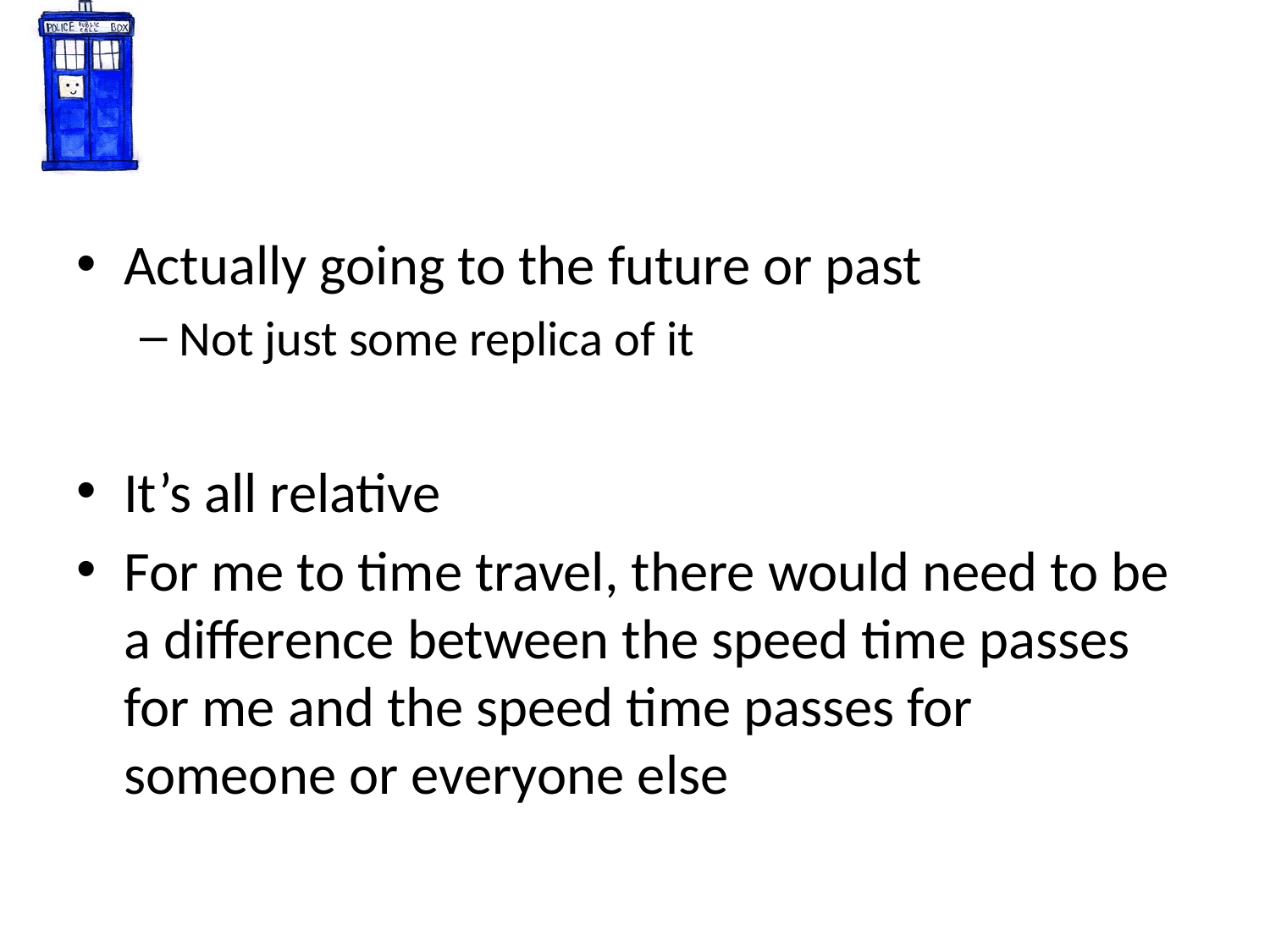

# Being Specific about Time Travel
Actually going to the future or past
Not just some replica of it

It’s all relative
For me to time travel, there would need to be a difference between the speed time passes for me and the speed time passes for someone or everyone else